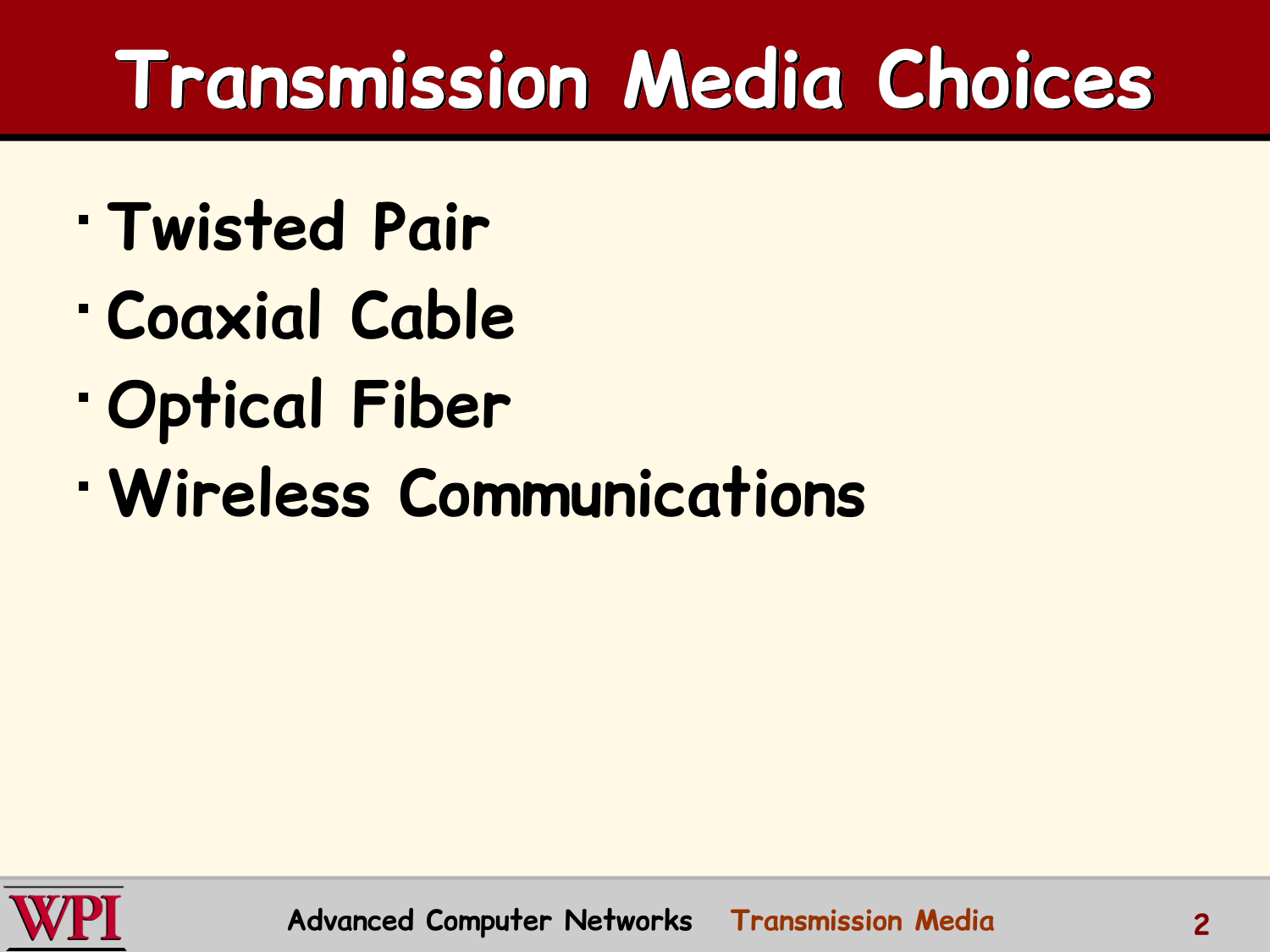

# Transmission Media Choices
Twisted Pair
Coaxial Cable
Optical Fiber
Wireless Communications
Advanced Computer Networks   Transmission Media
2